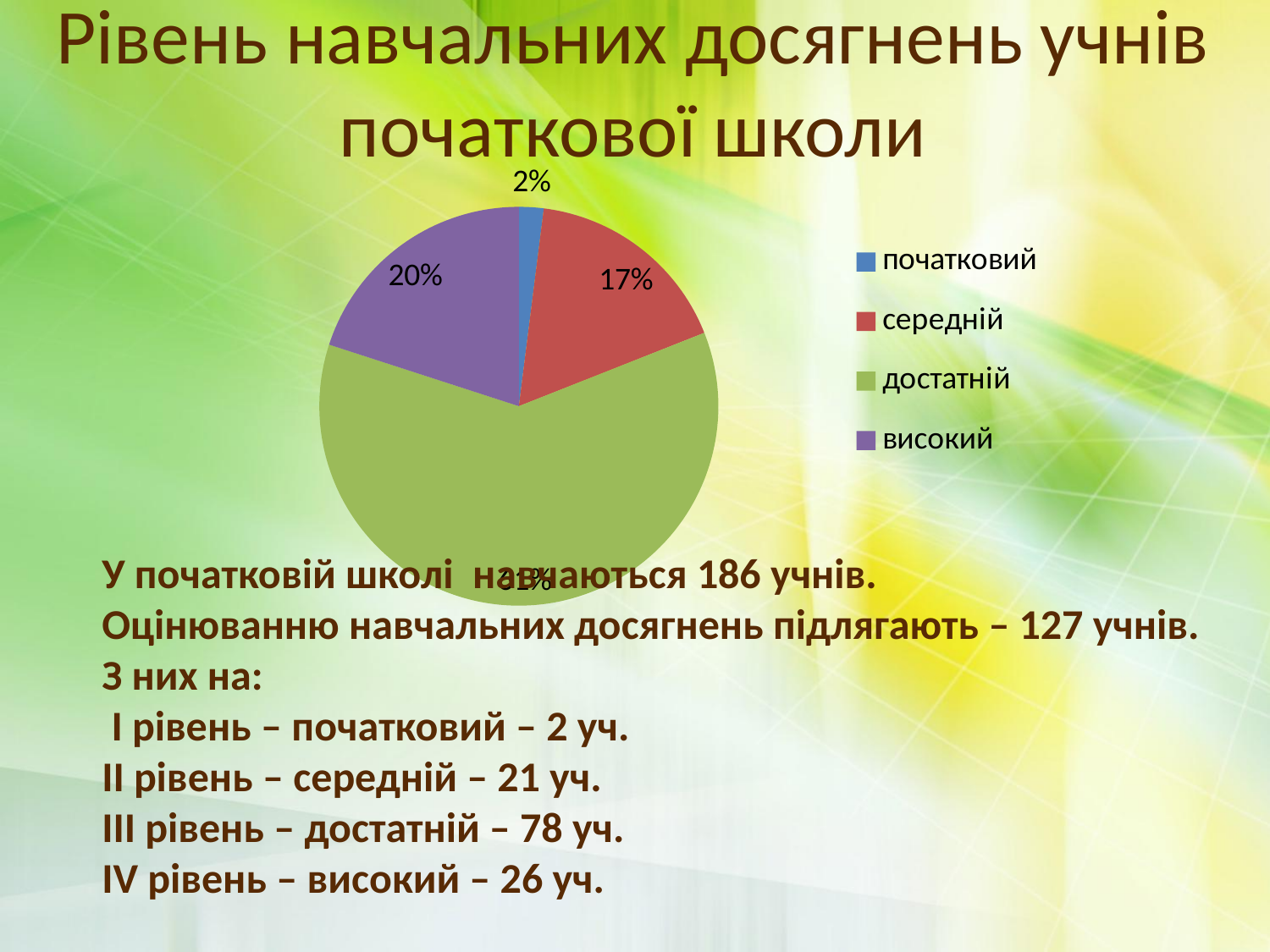

# Рівень навчальних досягнень учнів початкової школи

### Chart

| Category | Продажи |
|---|---|
| початковий | 2.0 |
| середній | 17.0 |
| достатній | 61.0 |
| високий | 20.0 |
У початковій школі  навчаються 186 учнів.
Оцінюванню навчальних досягнень підлягають – 127 учнів.
З них на:
 І рівень – початковий – 2 уч.
ІІ рівень – середній – 21 уч.
ІІІ рівень – достатній – 78 уч.
ІV рівень – високий – 26 уч.